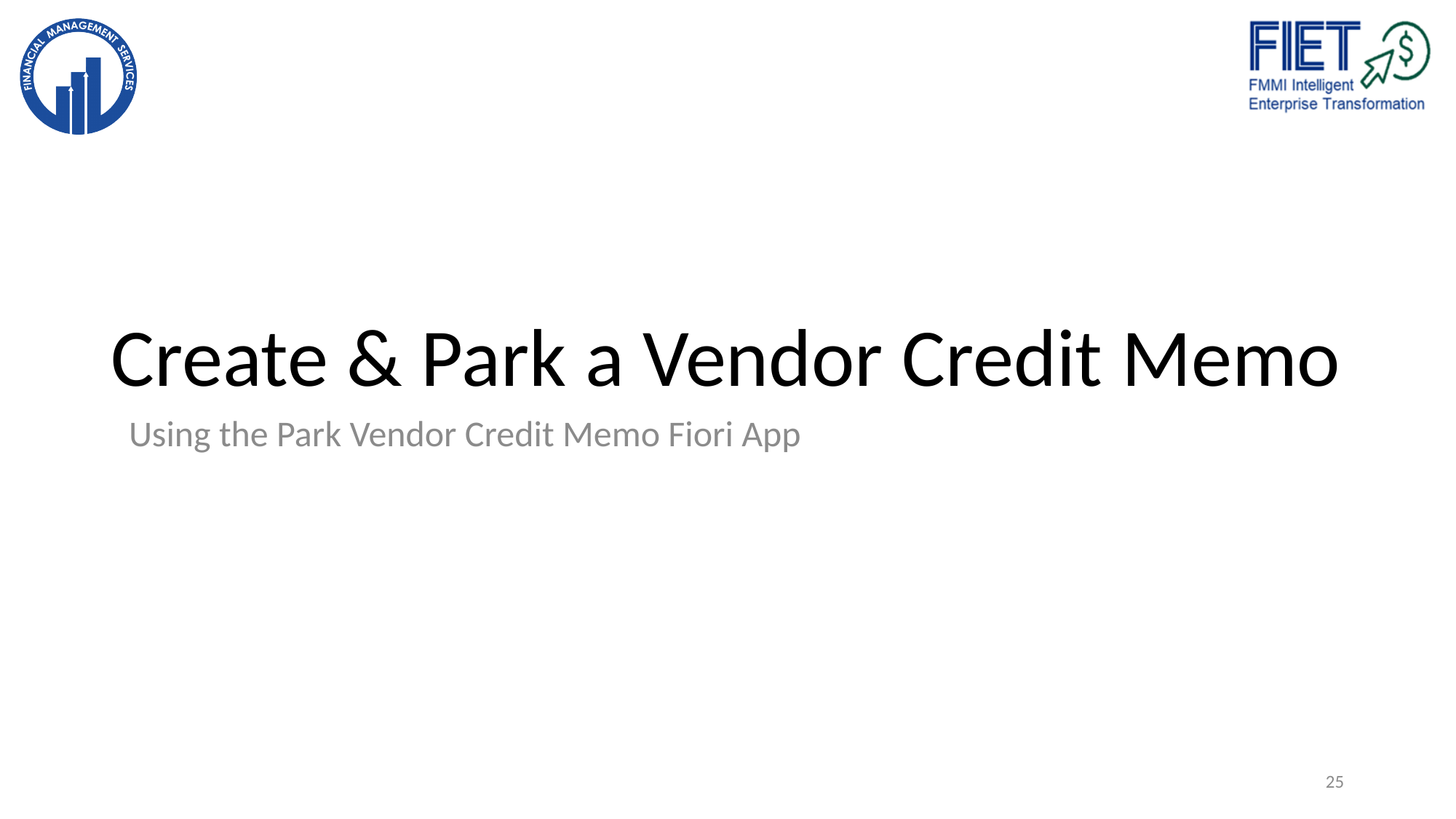

# Create & Park a Vendor Credit Memo
Using the Park Vendor Credit Memo Fiori App
25